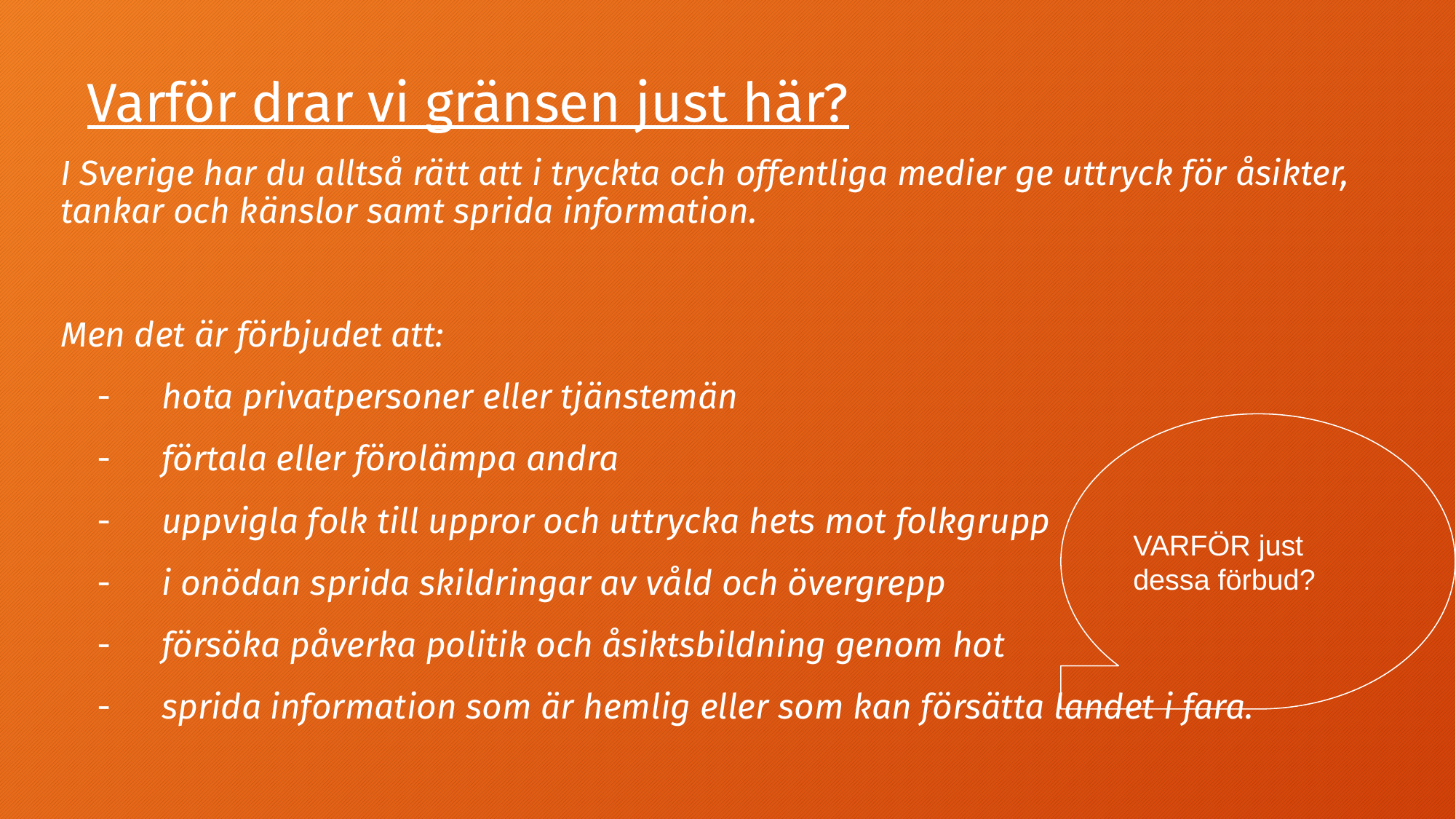

# Varför drar vi gränsen just här?
I Sverige har du alltså rätt att i tryckta och offentliga medier ge uttryck för åsikter, tankar och känslor samt sprida information.

Men det är förbjudet att:
-       hota privatpersoner eller tjänstemän
-       förtala eller förolämpa andra
-       uppvigla folk till uppror och uttrycka hets mot folkgrupp
-       i onödan sprida skildringar av våld och övergrepp
-       försöka påverka politik och åsiktsbildning genom hot
-       sprida information som är hemlig eller som kan försätta landet i fara.
VARFÖR just dessa förbud?